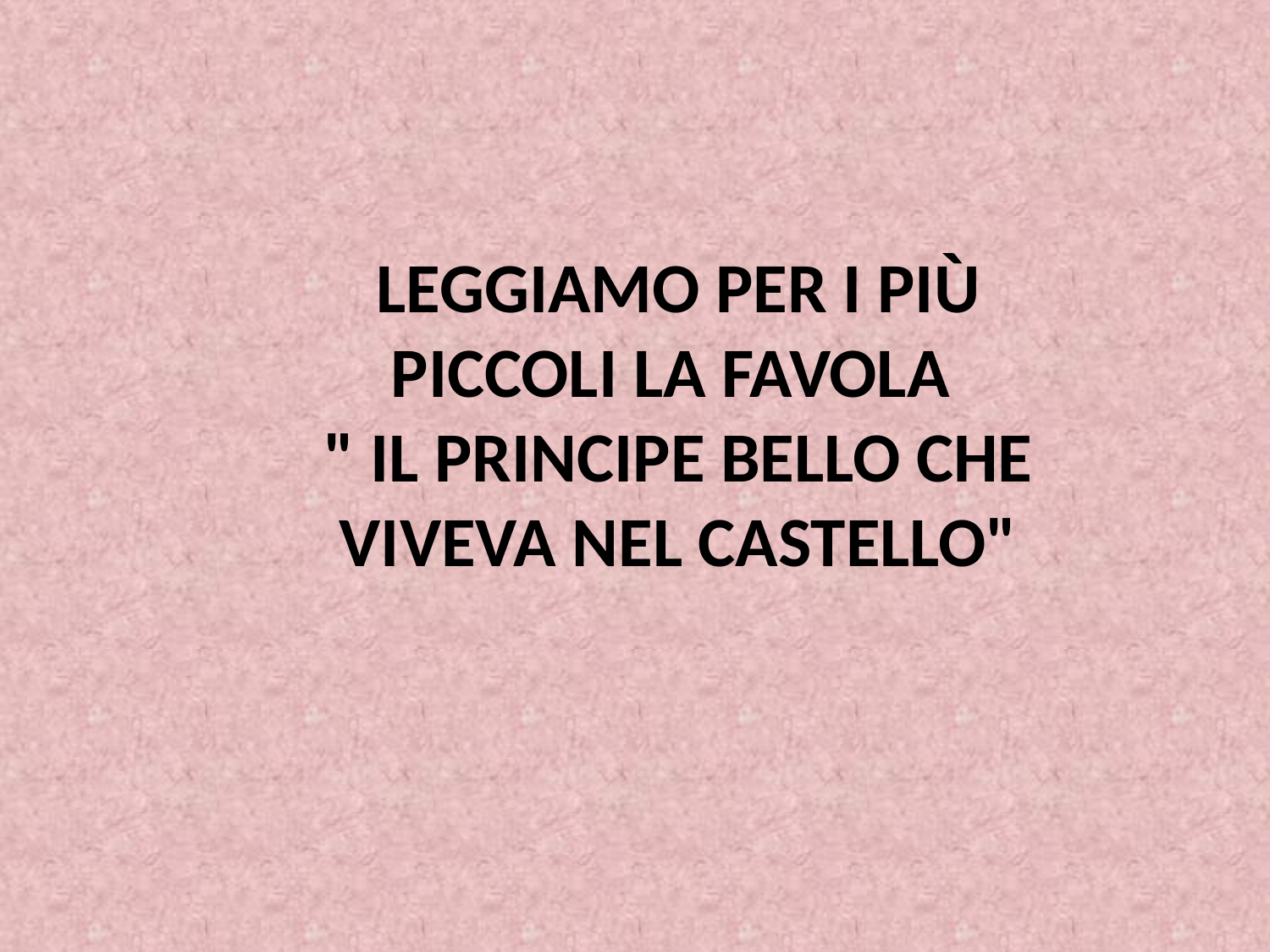

# Leggiamo per i più piccoli la favola " Il principe bello che viveva nel castello"